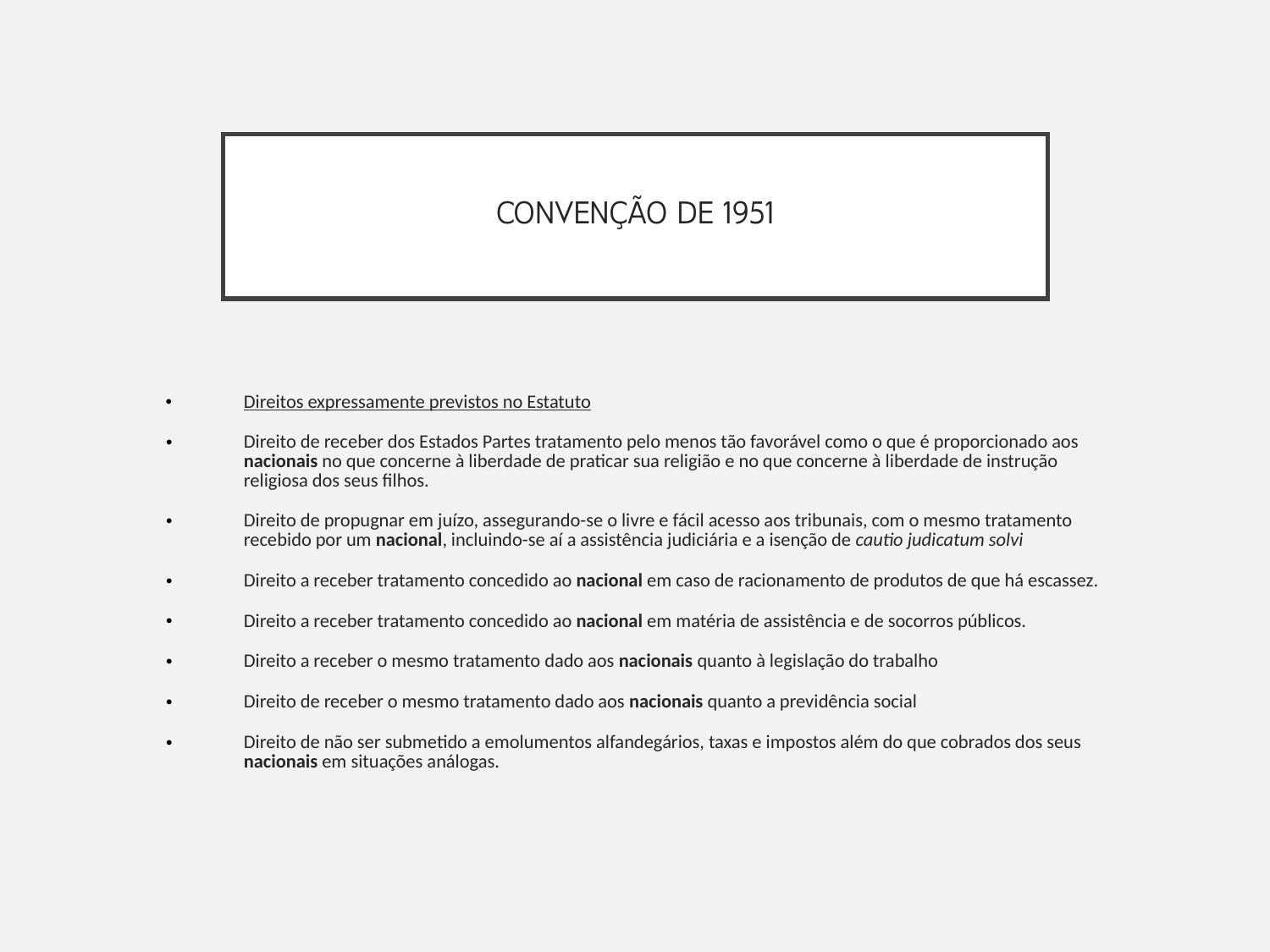

CONVENÇÃO DE 1951

Direitos expressamente previstos no Estatuto

Direito de receber dos Estados Partes tratamento pelo menos tão favorável como o que é proporcionado aos nacionais no que concerne à liberdade de praticar sua religião e no que concerne à liberdade de instrução religiosa dos seus filhos.

Direito de propugnar em juízo, assegurando-se o livre e fácil acesso aos tribunais, com o mesmo tratamento recebido por um nacional, incluindo-se aí a assistência judiciária e a isenção de cautio judicatum solvi

Direito a receber tratamento concedido ao nacional em caso de racionamento de produtos de que há escassez.

Direito a receber tratamento concedido ao nacional em matéria de assistência e de socorros públicos.

Direito a receber o mesmo tratamento dado aos nacionais quanto à legislação do trabalho

Direito de receber o mesmo tratamento dado aos nacionais quanto a previdência social

Direito de não ser submetido a emolumentos alfandegários, taxas e impostos além do que cobrados dos seus nacionais em situações análogas.